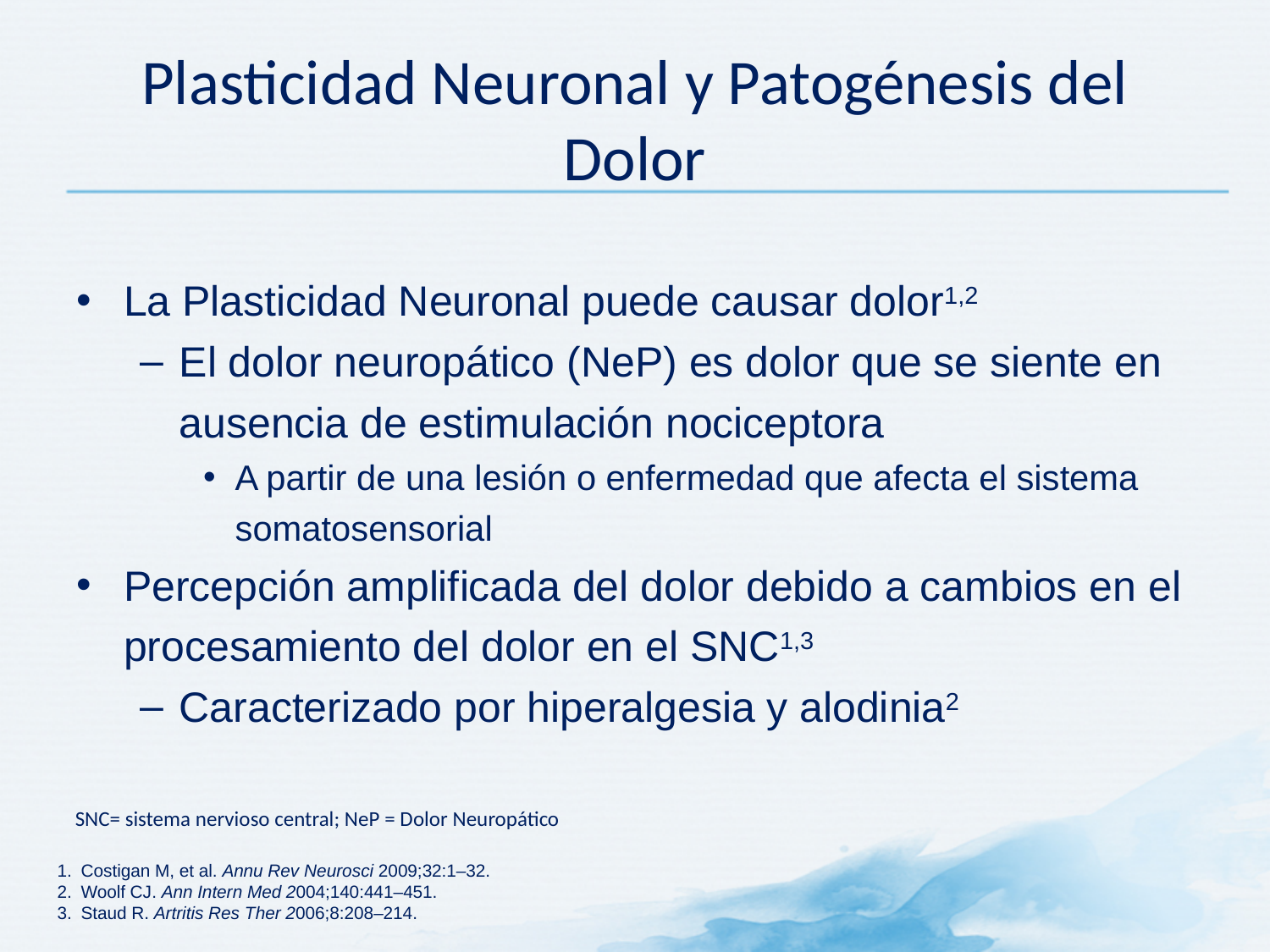

# Plasticidad Neuronal y Patogénesis del Dolor
La Plasticidad Neuronal puede causar dolor1,2
El dolor neuropático (NeP) es dolor que se siente en ausencia de estimulación nociceptora
A partir de una lesión o enfermedad que afecta el sistema somatosensorial
Percepción amplificada del dolor debido a cambios en el procesamiento del dolor en el SNC1,3
Caracterizado por hiperalgesia y alodinia2
SNC= sistema nervioso central; NeP = Dolor Neuropático
Costigan M, et al. Annu Rev Neurosci 2009;32:1–32.
Woolf CJ. Ann Intern Med 2004;140:441–451.
Staud R. Artritis Res Ther 2006;8:208–214.